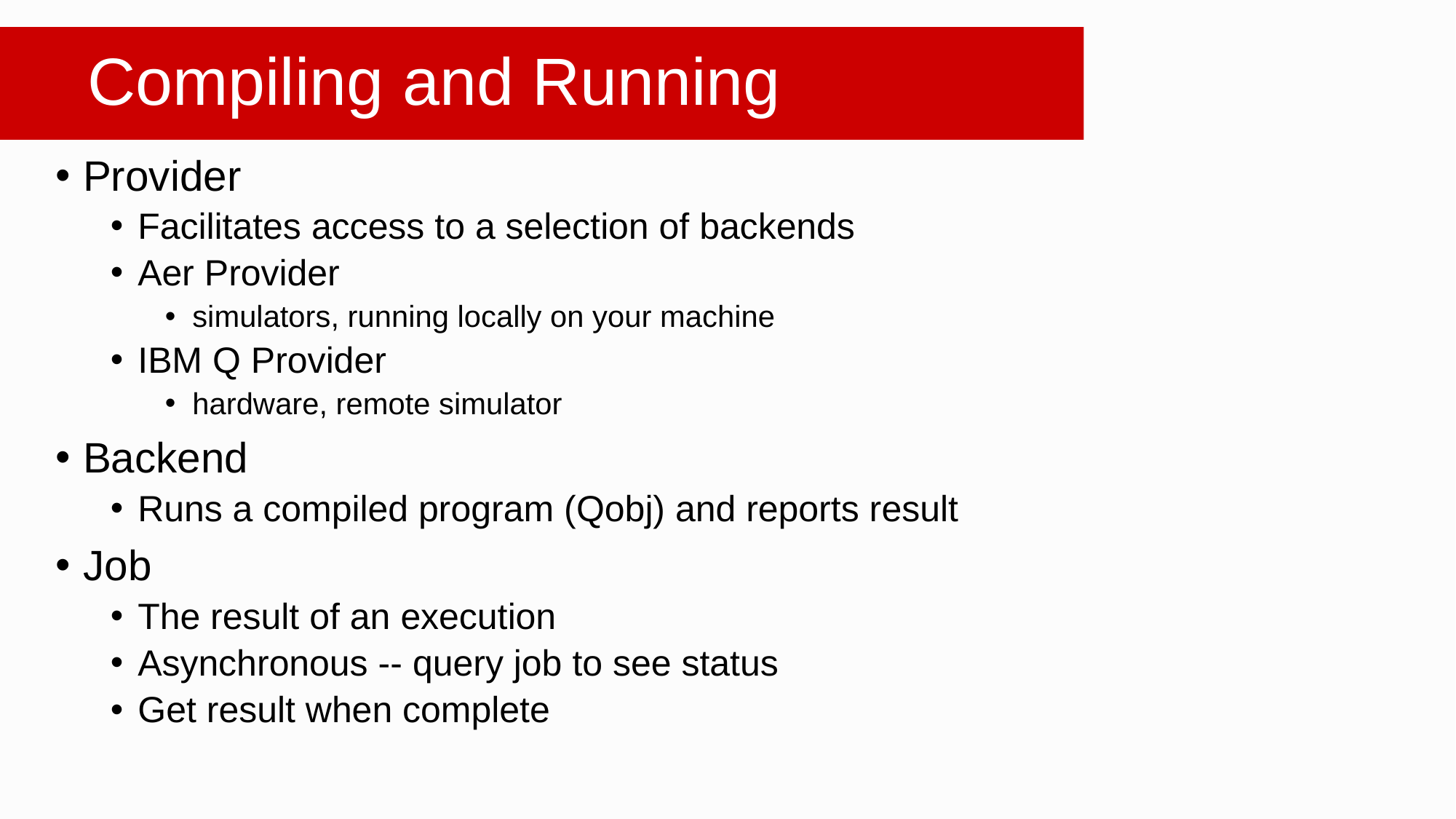

# Compiling and Running
Provider
Facilitates access to a selection of backends
Aer Provider
simulators, running locally on your machine
IBM Q Provider
hardware, remote simulator
Backend
Runs a compiled program (Qobj) and reports result
Job
The result of an execution
Asynchronous -- query job to see status
Get result when complete